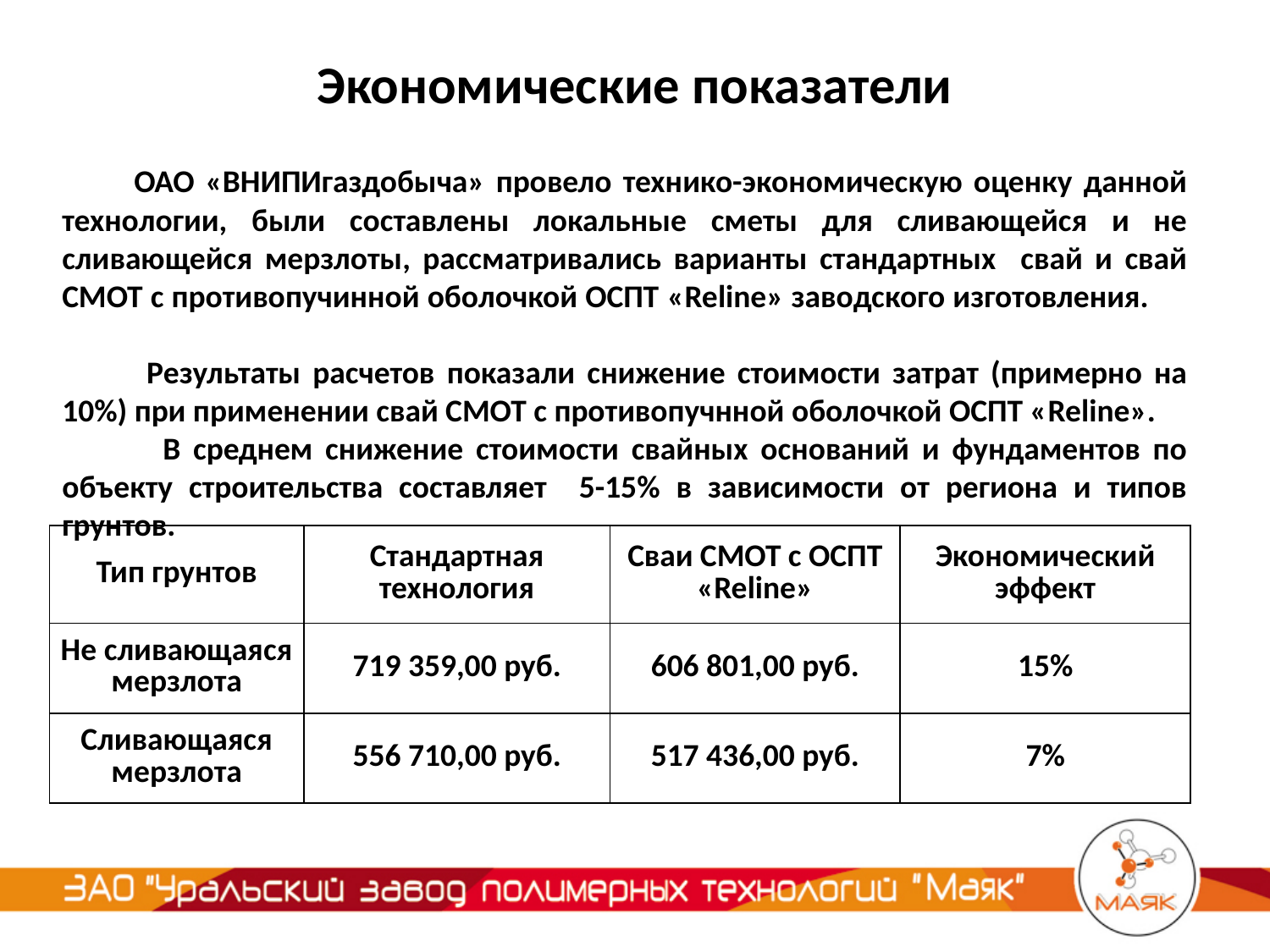

# Экономические показатели

      ОАО «ВНИПИгаздобыча» провело технико-экономическую оценку данной технологии, были составлены локальные сметы для сливающейся и не сливающейся мерзлоты, рассматривались варианты стандартных  свай и свай СМОТ с противопучинной оболочкой ОСПТ «Reline» заводского изготовления.
       Результаты расчетов показали снижение стоимости затрат (примерно на 10%) при применении свай СМОТ с противопучнной оболочкой ОСПТ «Reline».
        В среднем снижение стоимости свайных оснований и фундаментов по объекту строительства составляет  5-15% в зависимости от региона и типов грунтов.

| Тип грунтов | Стандартная технология | Сваи СМОТ с ОСПТ «Reline» | Экономический эффект |
| --- | --- | --- | --- |
| Не сливающаяся мерзлота | 719 359,00 руб. | 606 801,00 руб. | 15% |
| Сливающаяся мерзлота | 556 710,00 руб. | 517 436,00 руб. | 7% |